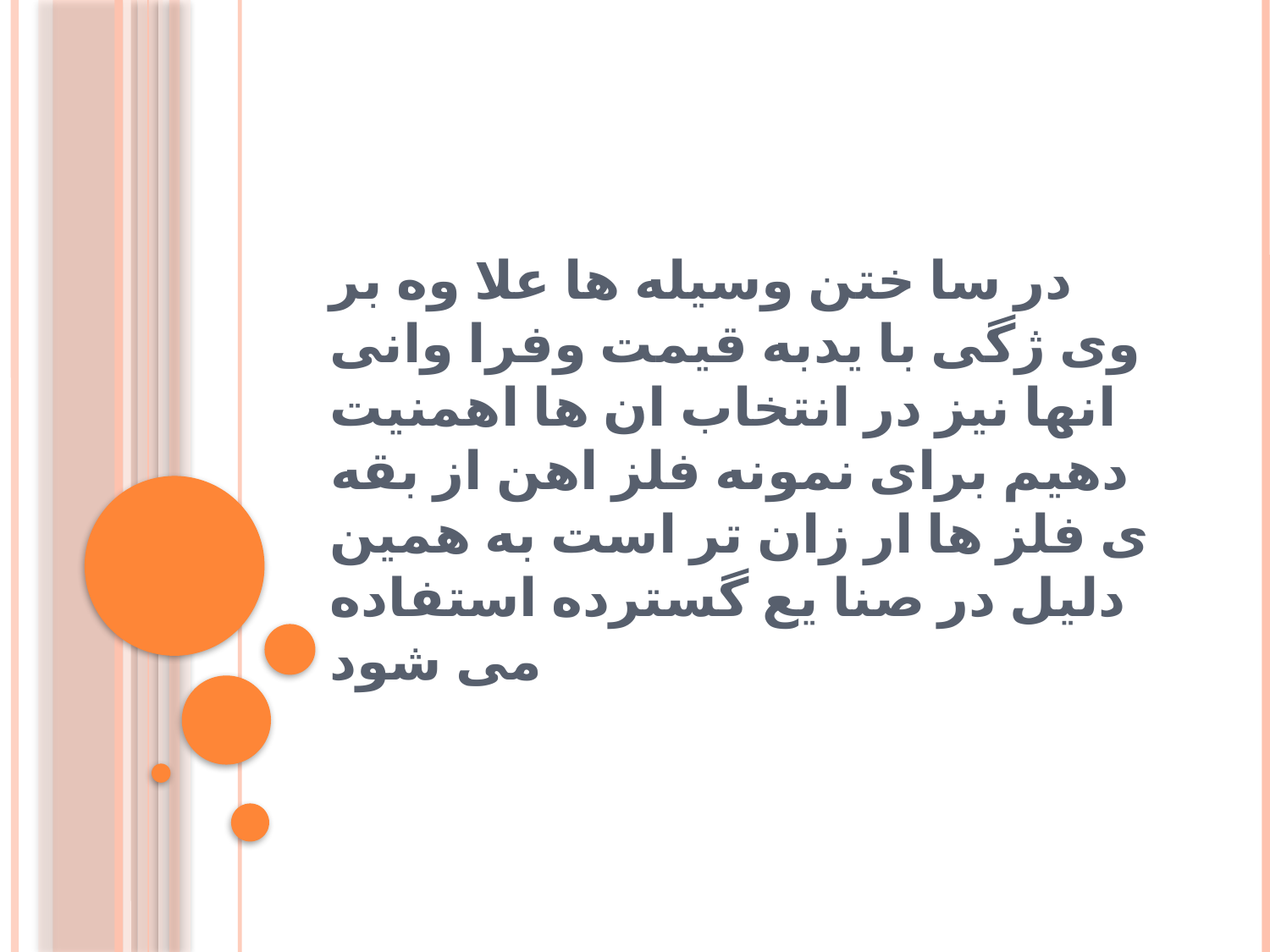

# در سا ختن وسیله ها علا وه بر وی ژگی با یدبه قیمت وفرا وانی انها نیز در انتخاب ان ها اهمنیت دهیم برای نمونه فلز اهن از بقه ی فلز ها ار زان تر است به همین دلیل در صنا یع گسترده استفاده می شود